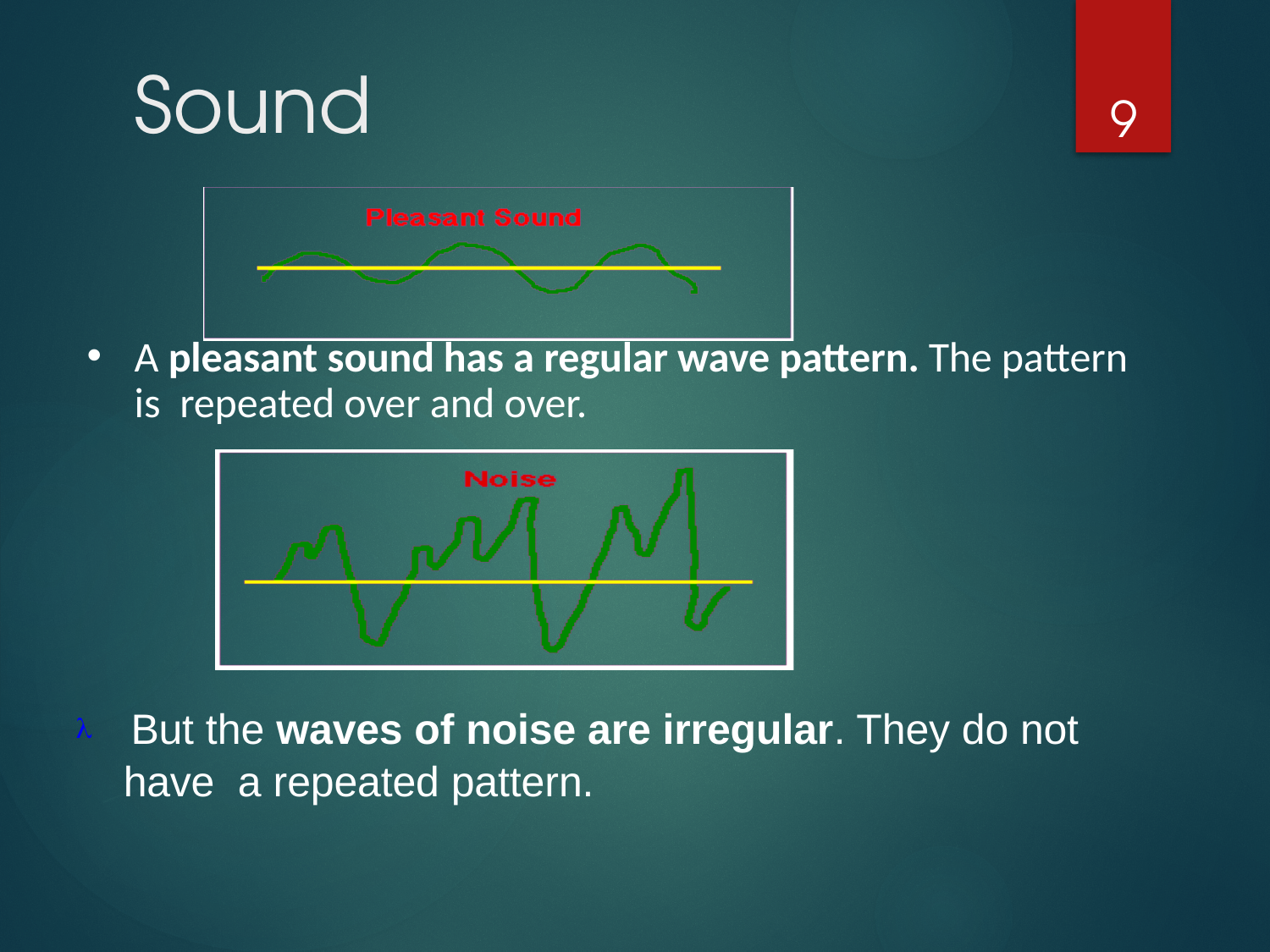

9
# Sound

•
A pleasant sound has a regular wave pattern. The pattern is  repeated over and over.

λ But the waves of noise are irregular. They do not have  a repeated pattern.